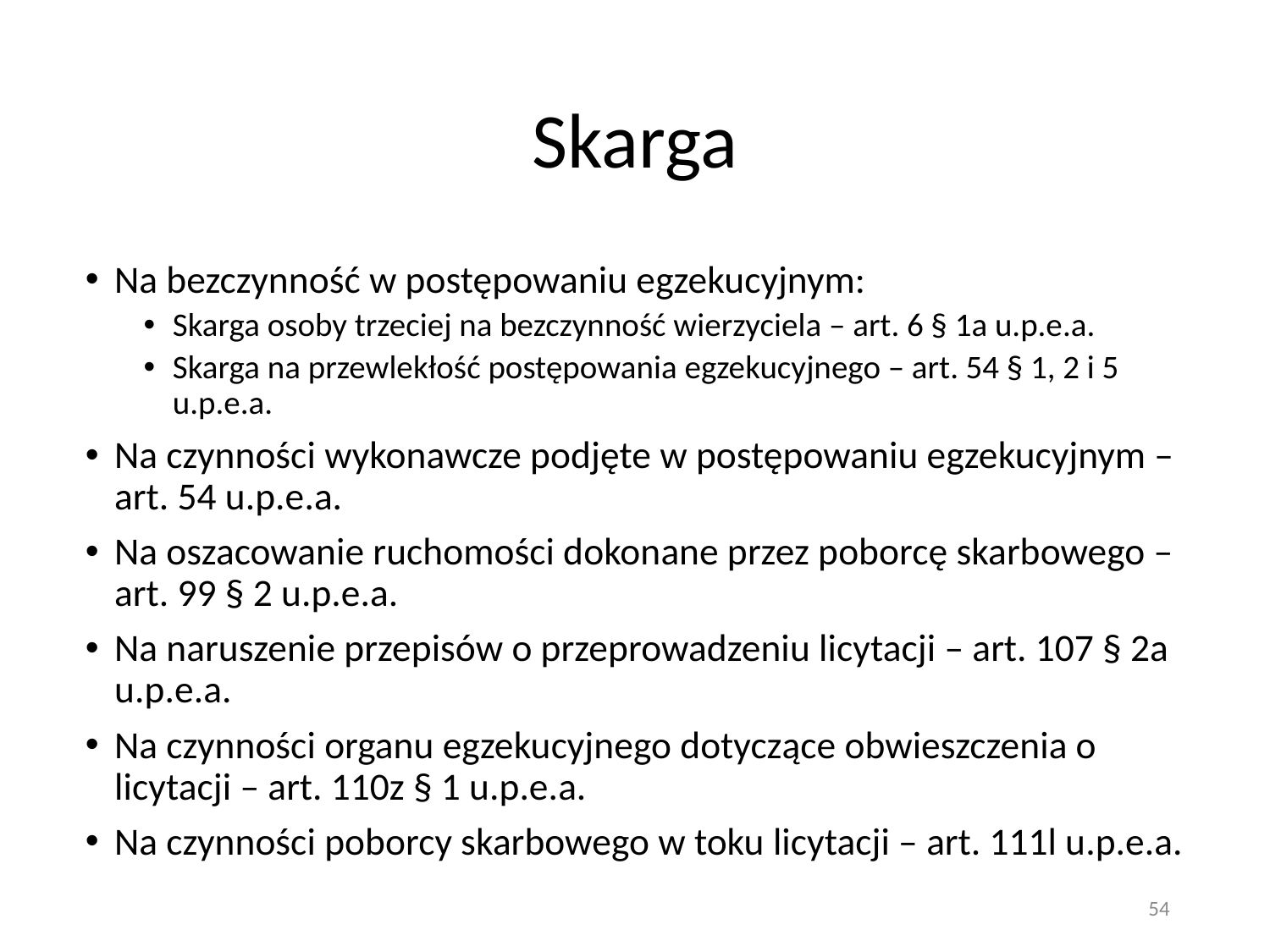

# Skarga
Na bezczynność w postępowaniu egzekucyjnym:
Skarga osoby trzeciej na bezczynność wierzyciela – art. 6 § 1a u.p.e.a.
Skarga na przewlekłość postępowania egzekucyjnego – art. 54 § 1, 2 i 5 u.p.e.a.
Na czynności wykonawcze podjęte w postępowaniu egzekucyjnym – art. 54 u.p.e.a.
Na oszacowanie ruchomości dokonane przez poborcę skarbowego – art. 99 § 2 u.p.e.a.
Na naruszenie przepisów o przeprowadzeniu licytacji – art. 107 § 2a u.p.e.a.
Na czynności organu egzekucyjnego dotyczące obwieszczenia o licytacji – art. 110z § 1 u.p.e.a.
Na czynności poborcy skarbowego w toku licytacji – art. 111l u.p.e.a.
54